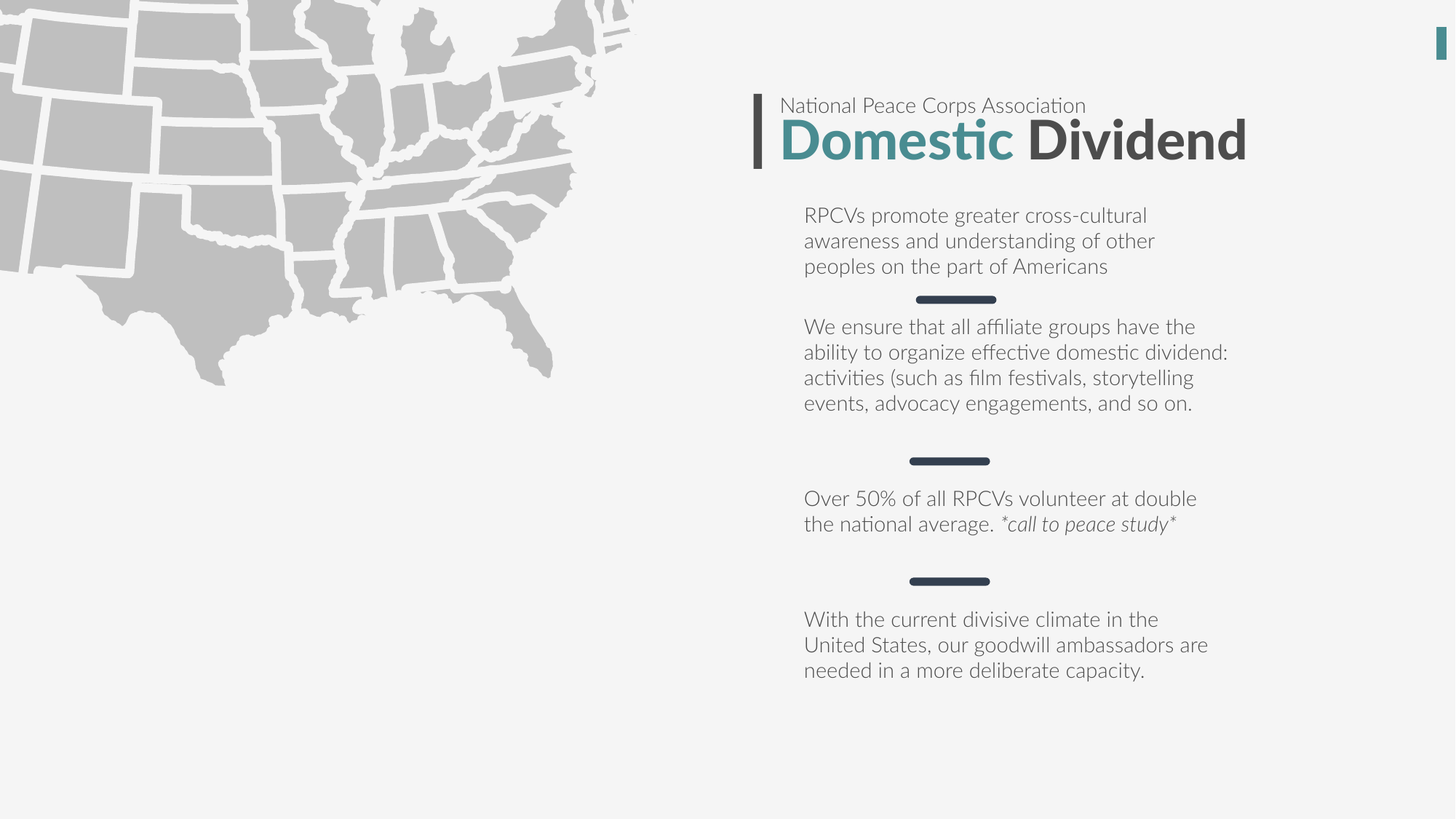

National Peace Corps Association

Domestic Dividend
RPCVs promote greater cross-cultural awareness and understanding of other peoples on the part of Americans

We ensure that all affiliate groups have the ability to organize effective domestic dividend: activities (such as film festivals, storytelling events, advocacy engagements, and so on.

Over 50% of all RPCVs volunteer at double
the national average. *call to peace study*

With the current divisive climate in the United States, our goodwill ambassadors are needed in a more deliberate capacity.